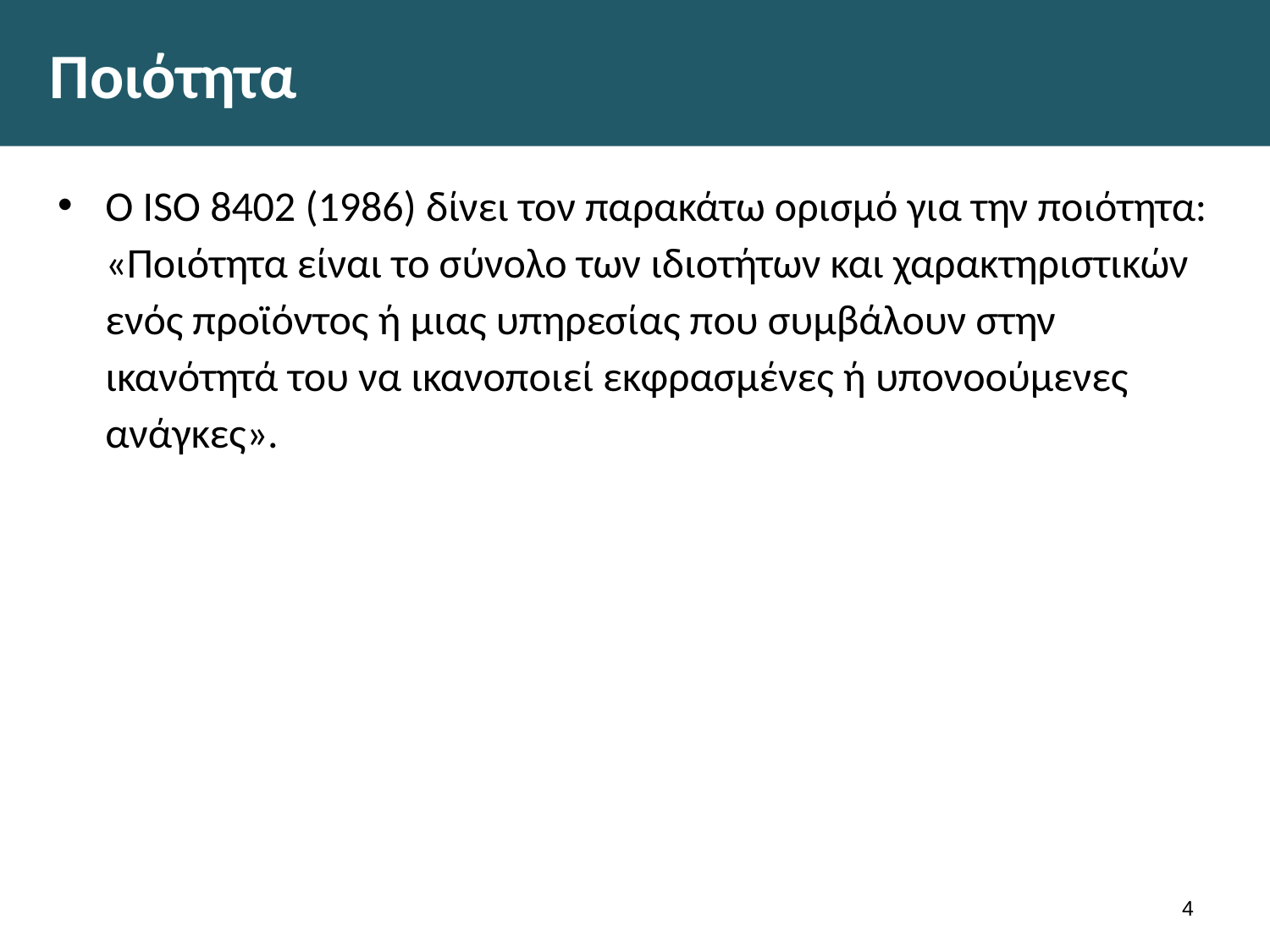

# Ποιότητα
Ο ISO 8402 (1986) δίνει τον παρακάτω ορισμό για την ποιότητα: «Ποιότητα είναι το σύνολο των ιδιοτήτων και χαρακτηριστικών ενός προϊόντος ή μιας υπηρεσίας που συμβάλουν στην ικανότητά του να ικανοποιεί εκφρασμένες ή υπονοούμενες ανάγκες».
4